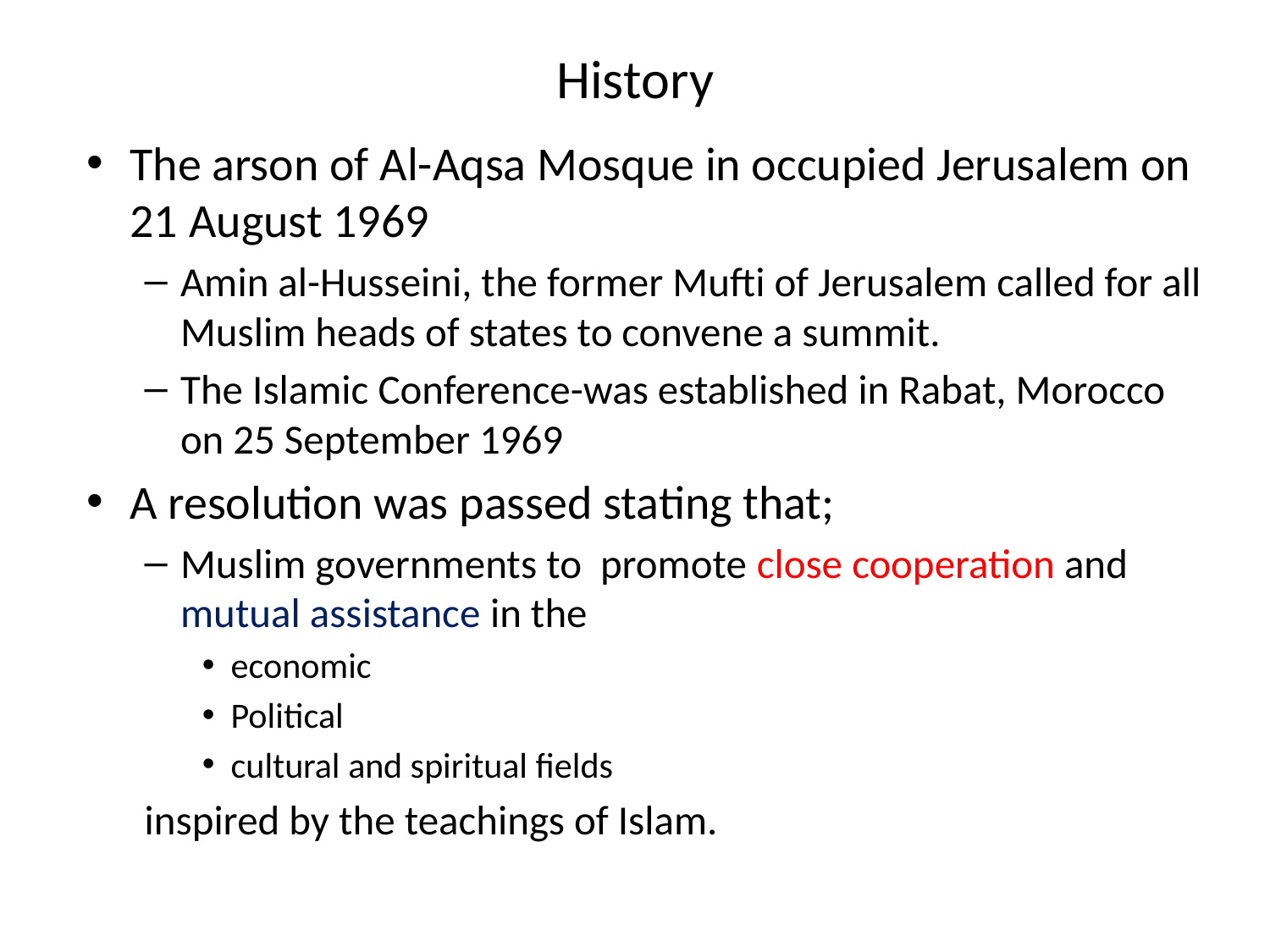

# History
The arson of Al-Aqsa Mosque in occupied Jerusalem on 21 August 1969
Amin al-Husseini, the former Mufti of Jerusalem called for all Muslim heads of states to convene a summit.
The Islamic Conference-was established in Rabat, Morocco on 25 September 1969
A resolution was passed stating that;
Muslim governments to  promote close cooperation and mutual assistance in the
economic
Political
cultural and spiritual fields
inspired by the teachings of Islam.